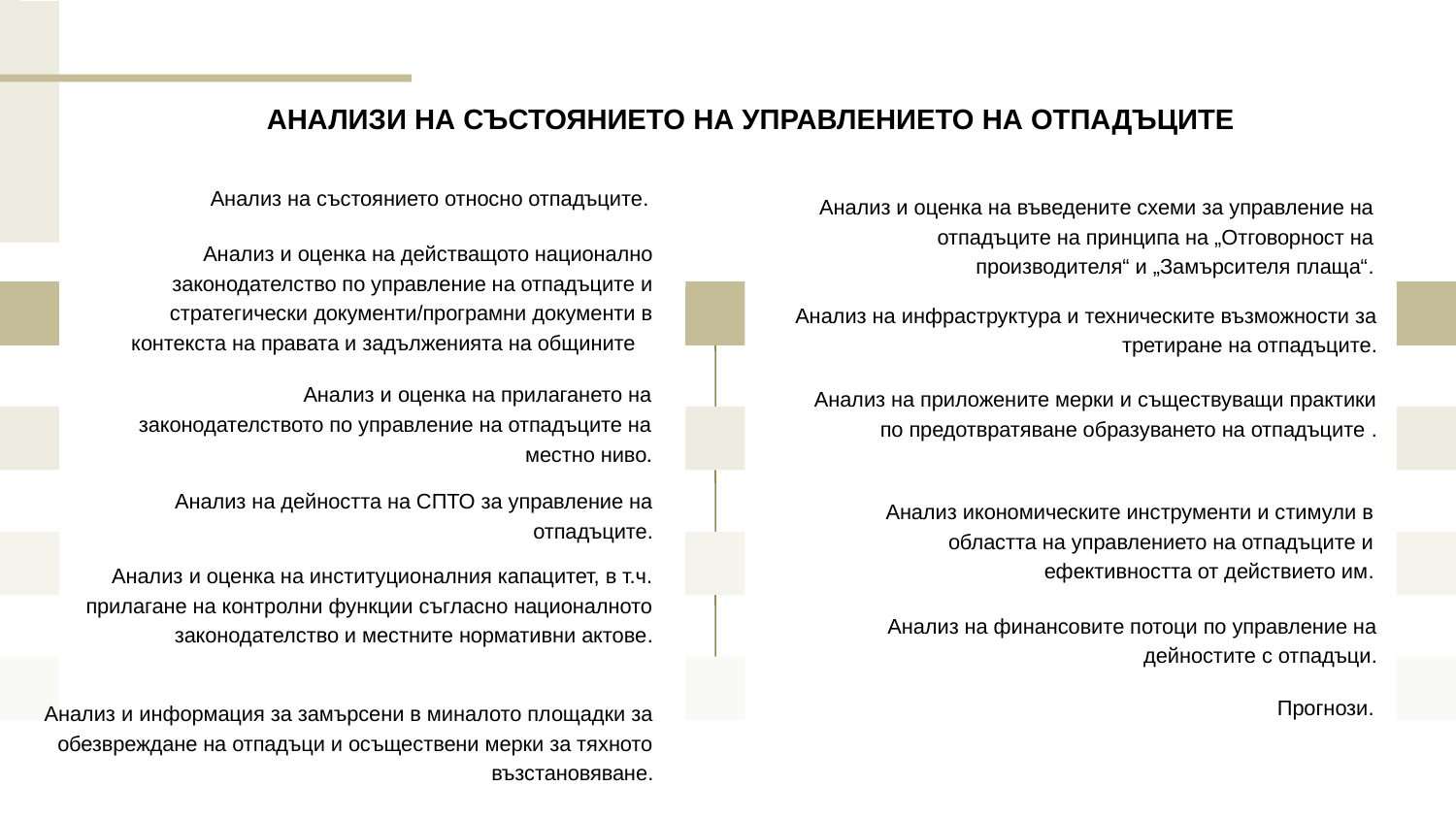

АНАЛИЗИ НА СЪСТОЯНИЕТО НА УПРАВЛЕНИЕТО НА ОТПАДЪЦИТЕ

Анализ на състоянието относно отпадъците.
Анализ и оценка на въведените схеми за управление на отпадъците на принципа на „Отговорност на производителя“ и „Замърсителя плаща“.
Анализ и оценка на действащото национално законодателство по управление на отпадъците и стратегически документи/програмни документи в контекста на правата и задълженията на общините

Анализ на инфраструктура и техническите възможности за третиране на отпадъците.
Анализ и оценка на прилагането на законодателството по управление на отпадъците на местно ниво.

Анализ на приложените мерки и съществуващи практики по предотвратяване образуването на отпадъците .

Анализ на дейността на СПТО за управление на отпадъците.
Анализ икономическите инструменти и стимули в областта на управлението на отпадъците и ефективността от действието им.

Анализ и оценка на институционалния капацитет, в т.ч. прилагане на контролни функции съгласно националното законодателство и местните нормативни актове.
Анализ на финансовите потоци по управление на дейностите с отпадъци.

Прогнози.
Анализ и информация за замърсени в миналото площадки за обезвреждане на отпадъци и осъществени мерки за тяхното възстановяване.